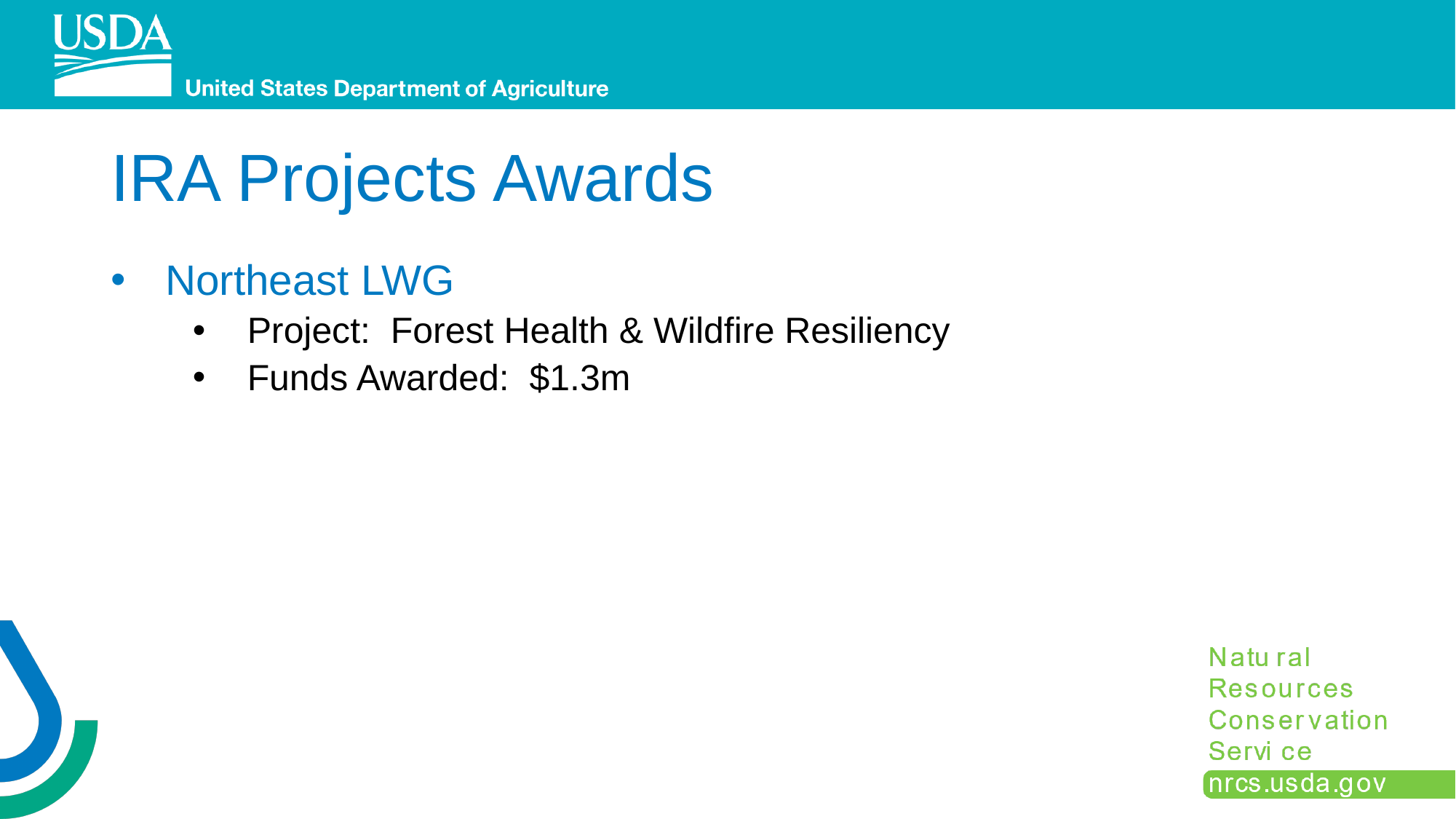

# IRA Projects Awards
Northeast LWG
Project:  Forest Health & Wildfire Resiliency
Funds Awarded:  $1.3m